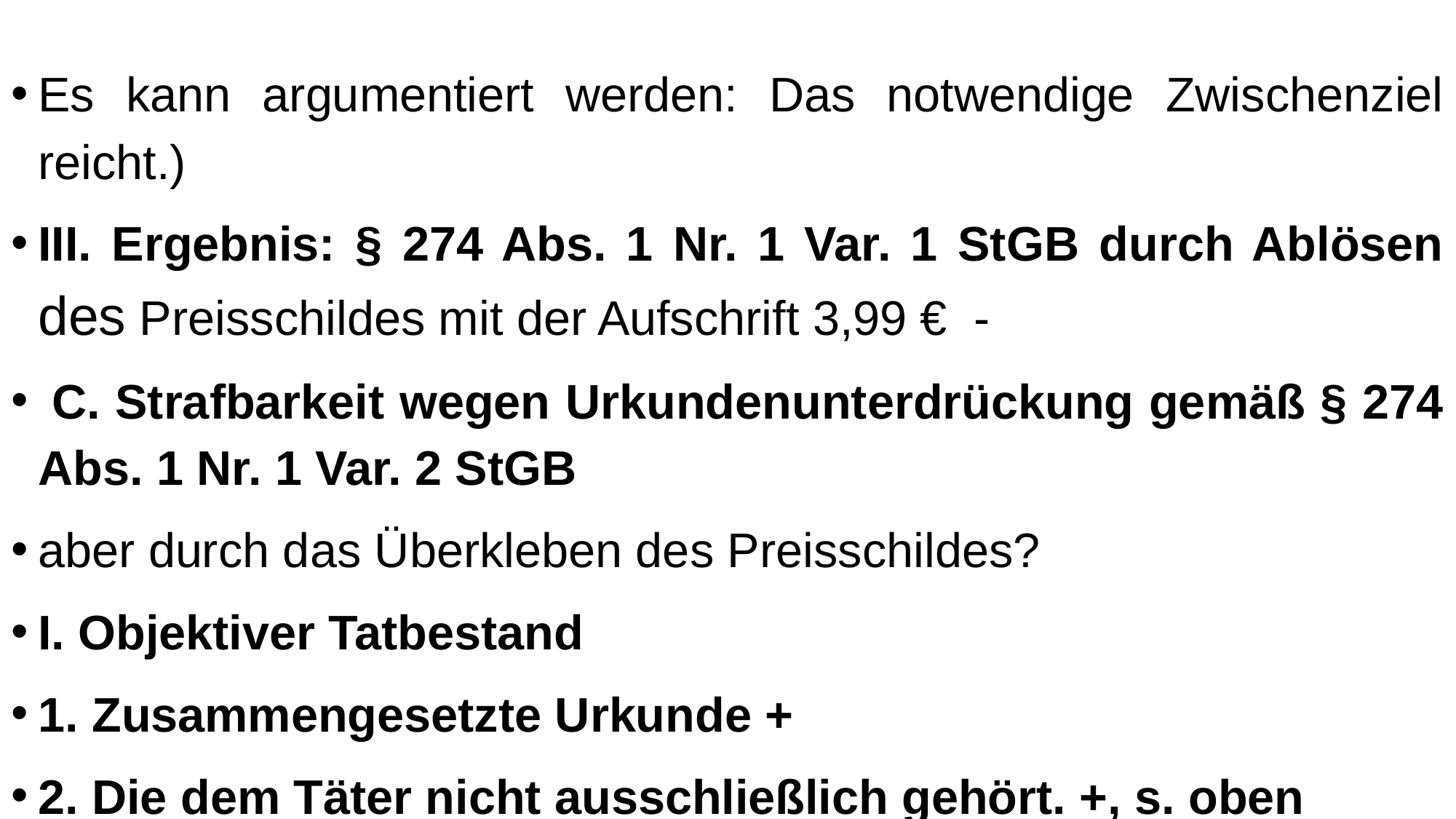

Es kann argumentiert werden: Das notwendige Zwischenziel reicht.)
III. Ergebnis: § 274 Abs. 1 Nr. 1 Var. 1 StGB durch Ablösen des Preisschildes mit der Aufschrift 3,99 €  -
 C. Strafbarkeit wegen Urkundenunterdrückung gemäß § 274 Abs. 1 Nr. 1 Var. 2 StGB
aber durch das Überkleben des Preisschildes?
I. Objektiver Tatbestand
1. Zusammengesetzte Urkunde +
2. Die dem Täter nicht ausschließlich gehört. +, s. oben